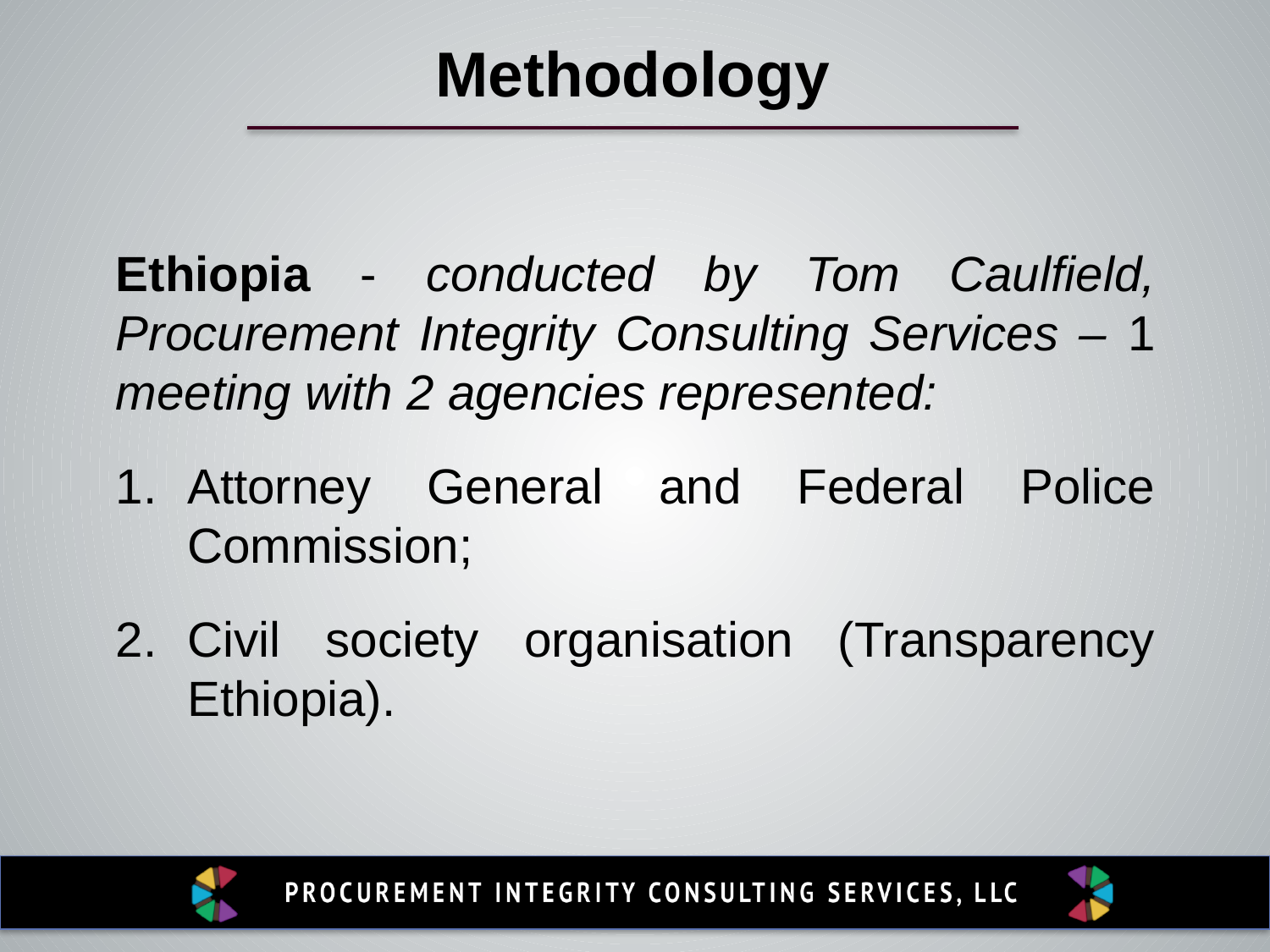

Methodology
Ethiopia - conducted by Tom Caulfield, Procurement Integrity Consulting Services – 1 meeting with 2 agencies represented:

Attorney General and Federal Police Commission;

Civil society organisation (Transparency Ethiopia).